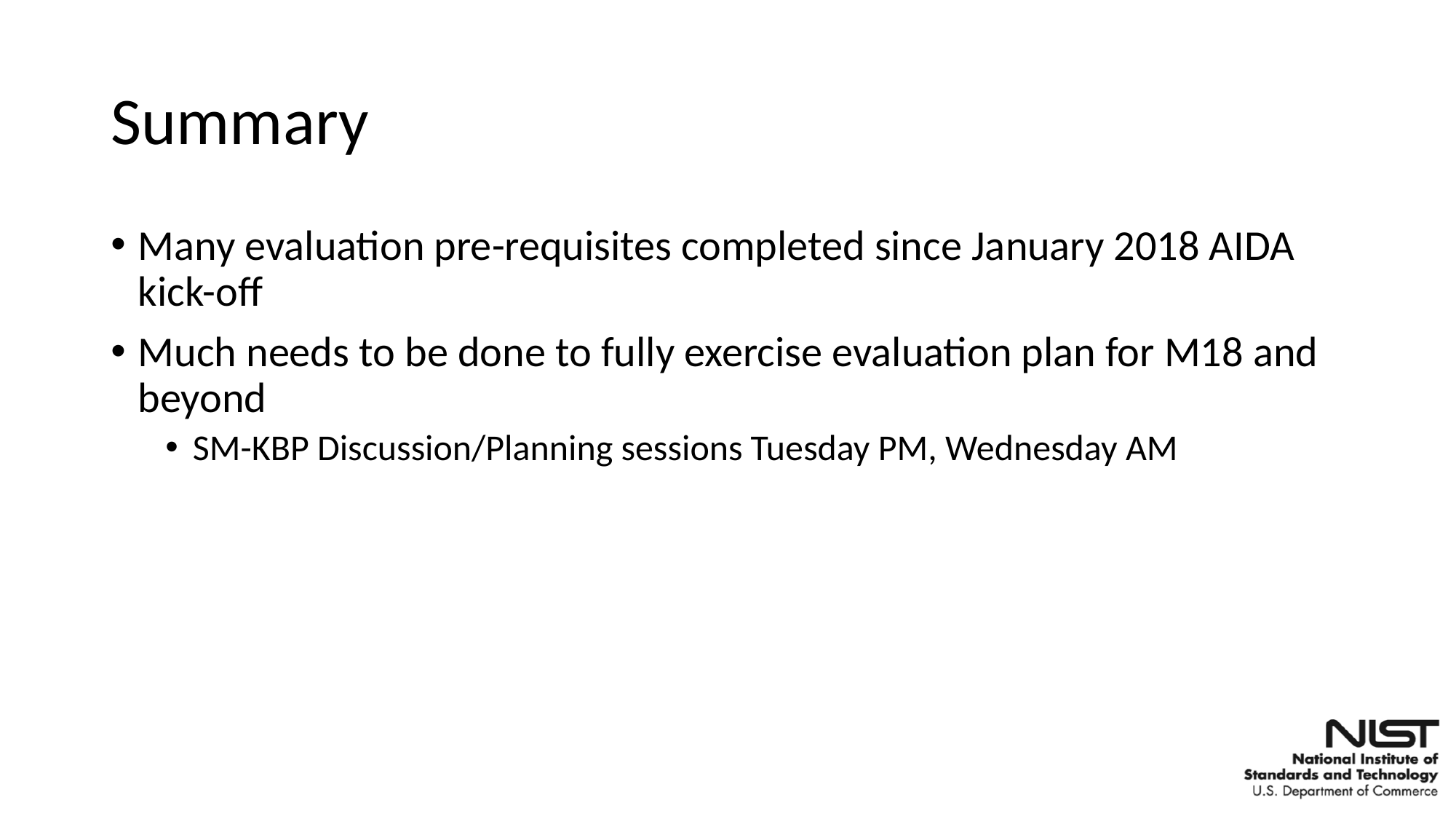

# Summary
Many evaluation pre-requisites completed since January 2018 AIDA kick-off
Much needs to be done to fully exercise evaluation plan for M18 and beyond
SM-KBP Discussion/Planning sessions Tuesday PM, Wednesday AM